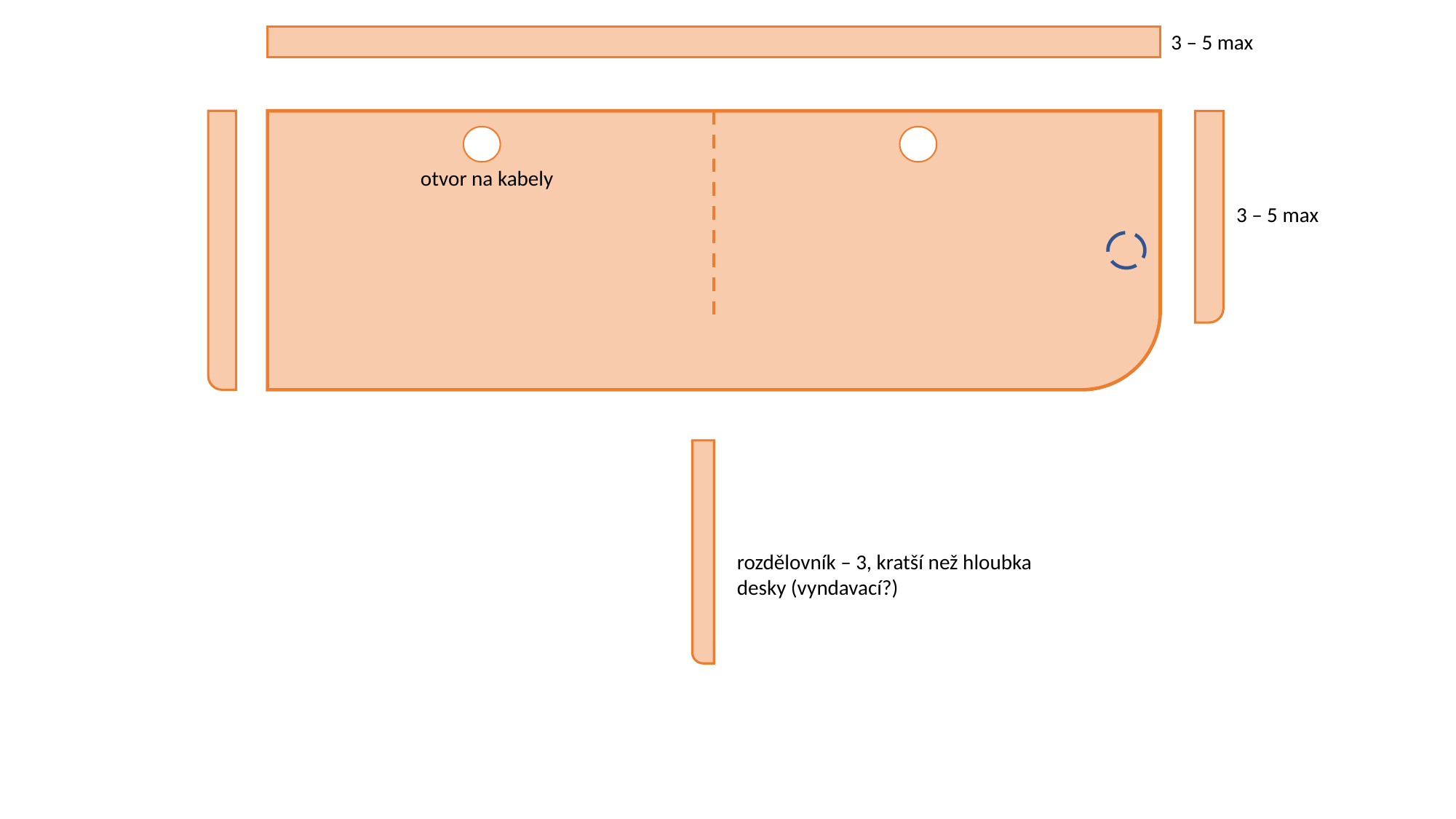

3 – 5 max

otvor na kabely
3 – 5 max

rozdělovník – 3, kratší než hloubka desky (vyndavací?)